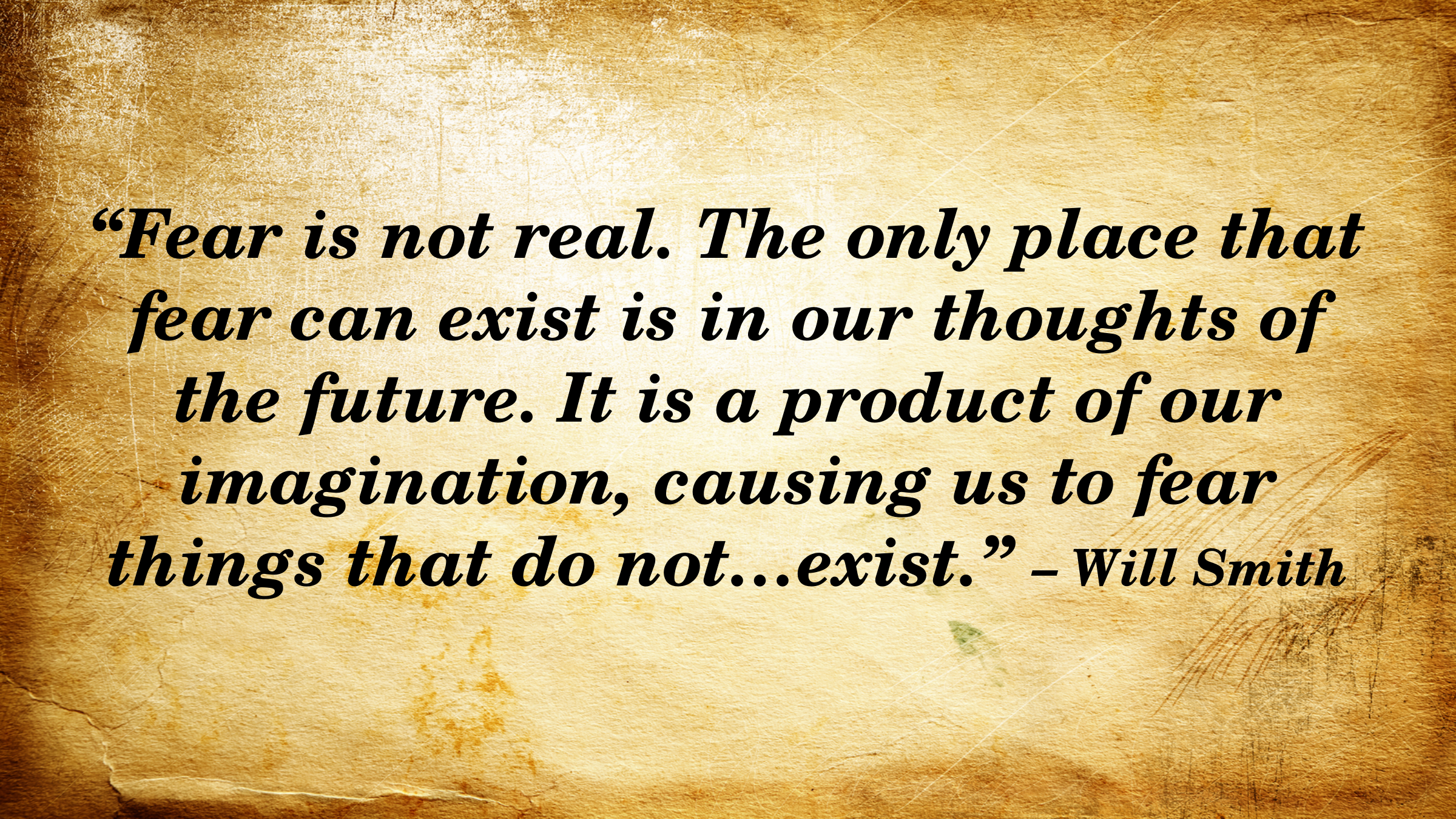

“Fear is not real. The only place that fear can exist is in our thoughts of the future. It is a product of our imagination, causing us to fear things that do not…exist.” – Will Smith